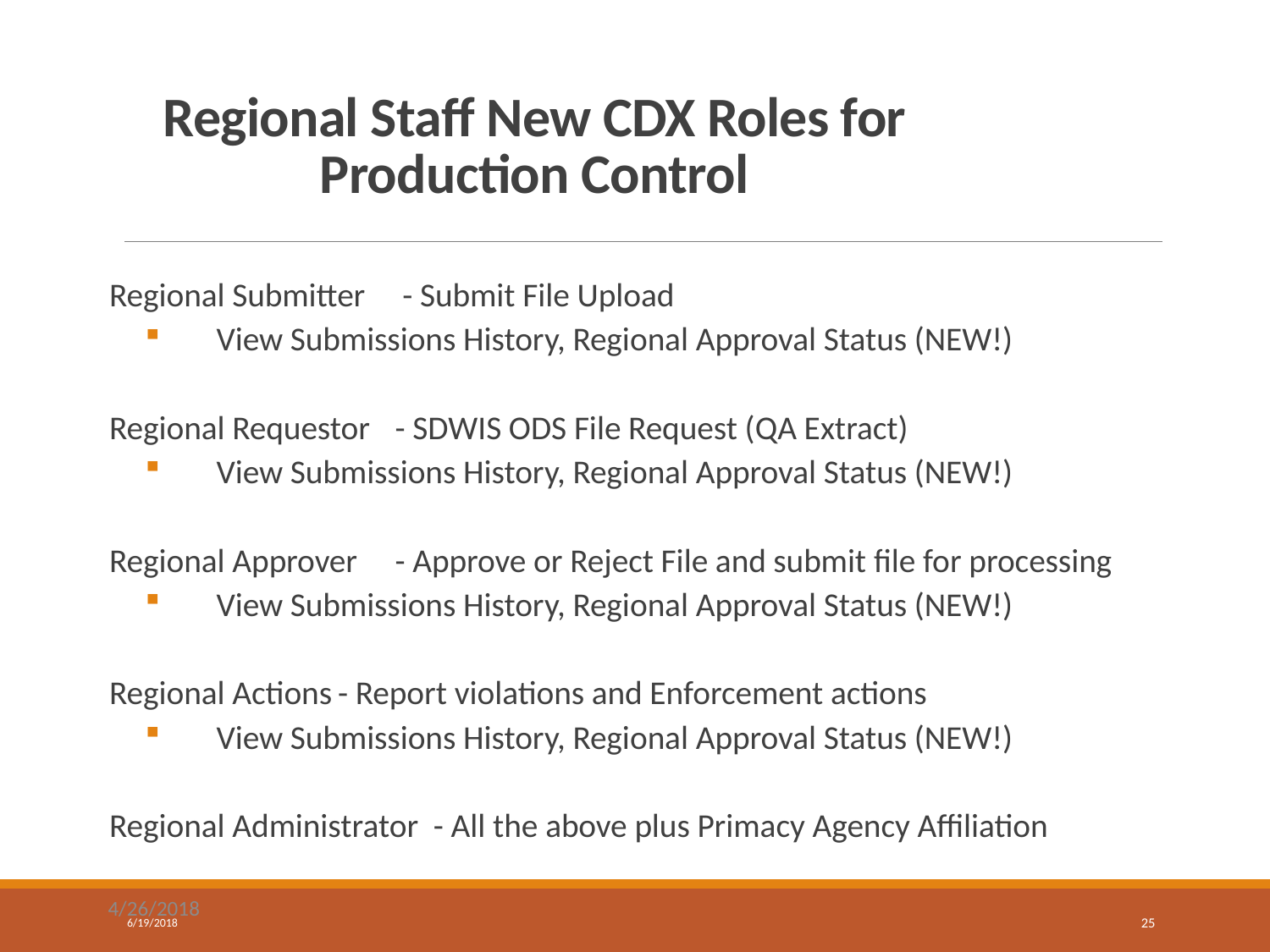

# Regional Staff New CDX Roles for Production Control

Regional Submitter	 - Submit File Upload
View Submissions History, Regional Approval Status (NEW!)

Regional Requestor 	- SDWIS ODS File Request (QA Extract)
View Submissions History, Regional Approval Status (NEW!)

Regional Approver	- Approve or Reject File and submit file for processing
View Submissions History, Regional Approval Status (NEW!)

Regional Actions	- Report violations and Enforcement actions
View Submissions History, Regional Approval Status (NEW!)

Regional Administrator  - All the above plus Primacy Agency Affiliation

4/26/2018
6/19/2018
25